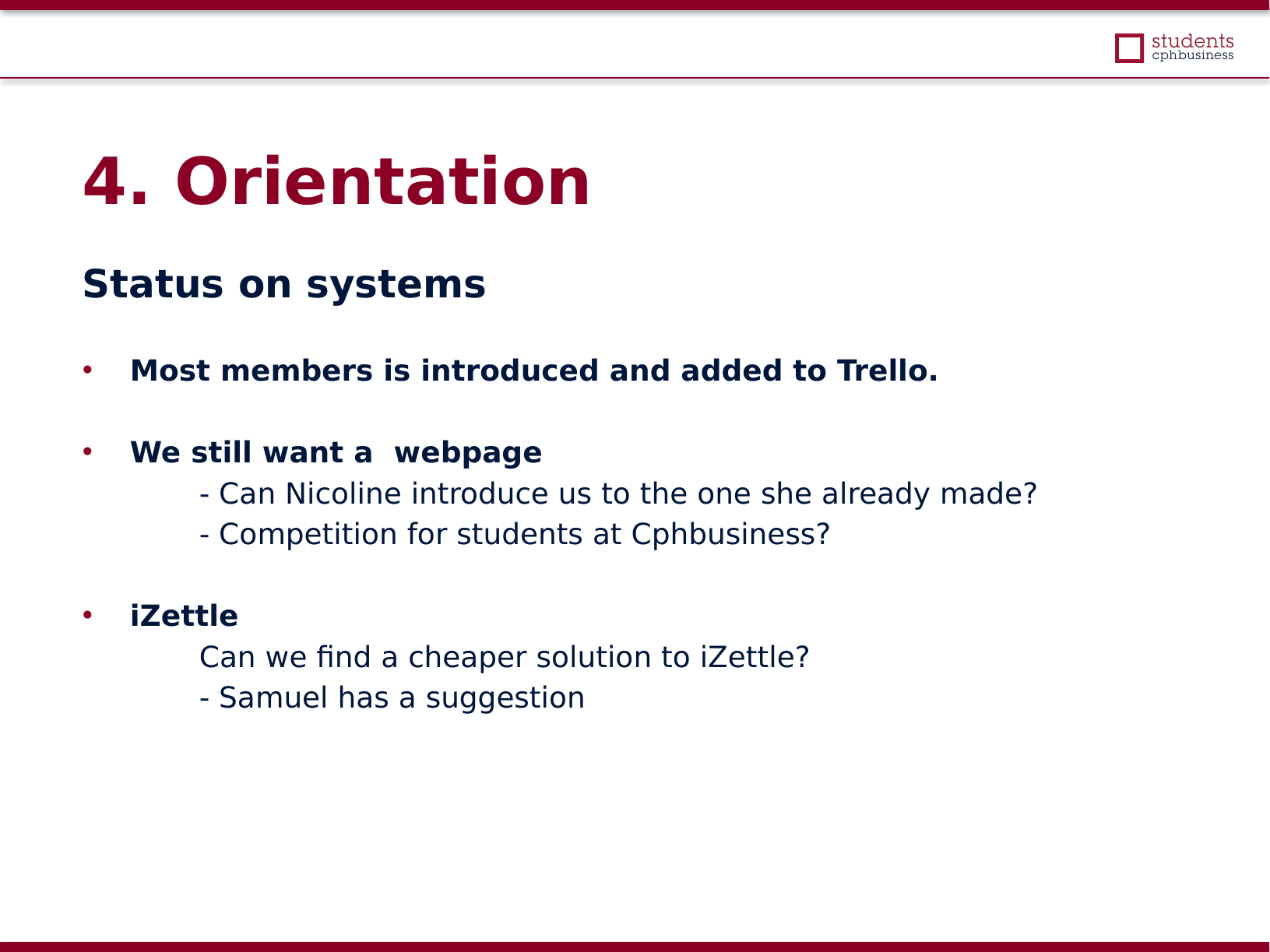

4. Orientation

Status on systems

Most members is introduced and added to Trello.

We still want a  webpage
	- Can Nicoline introduce us to the one she already made?
	- Competition for students at Cphbusiness?

iZettle
	Can we find a cheaper solution to iZettle?
	- Samuel has a suggestion